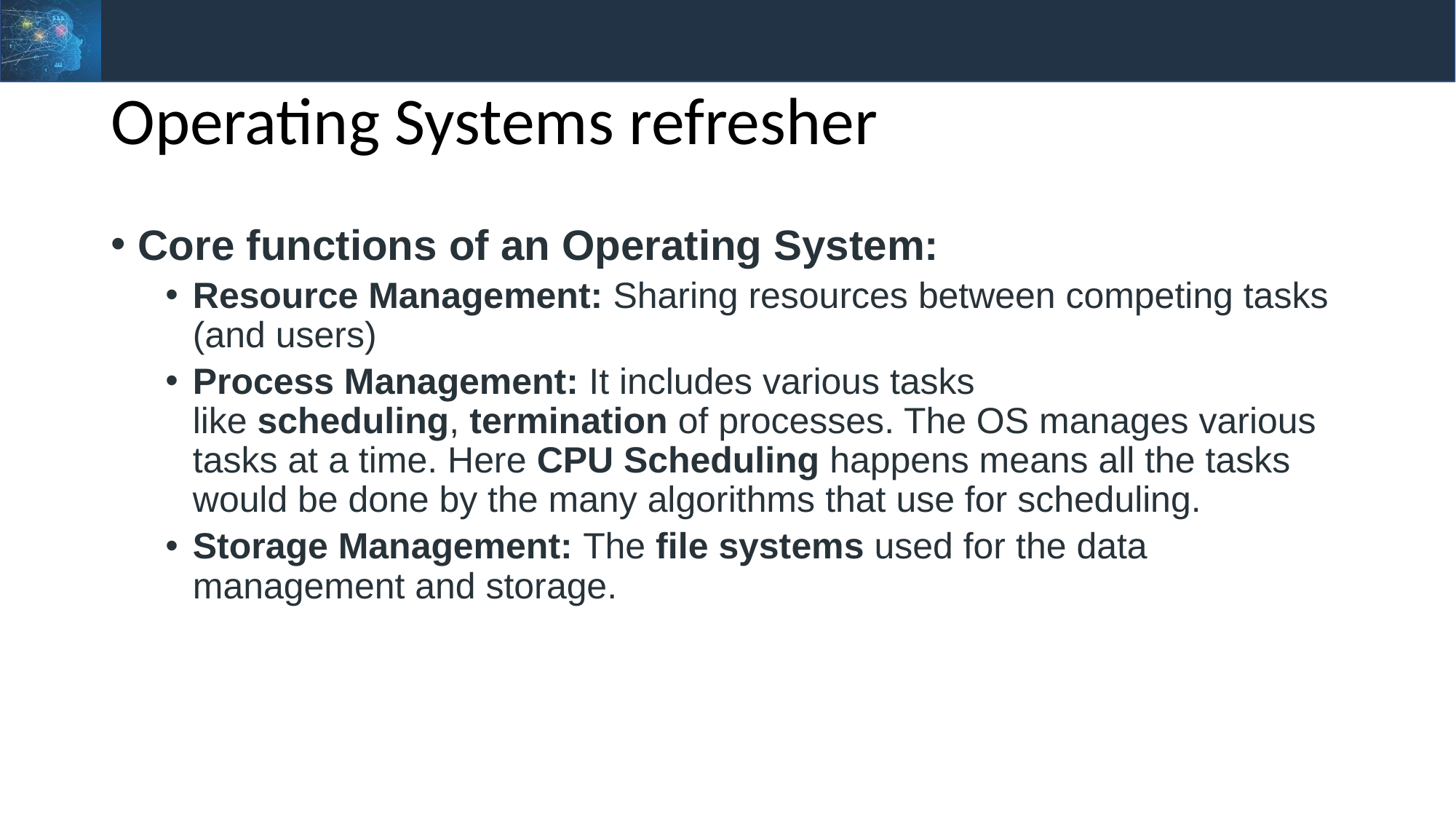

# Operating Systems refresher
Core functions of an Operating System:
Resource Management: Sharing resources between competing tasks (and users)
Process Management: It includes various tasks like scheduling, termination of processes. The OS manages various tasks at a time. Here CPU Scheduling happens means all the tasks would be done by the many algorithms that use for scheduling.
Storage Management: The file systems used for the data management and storage.